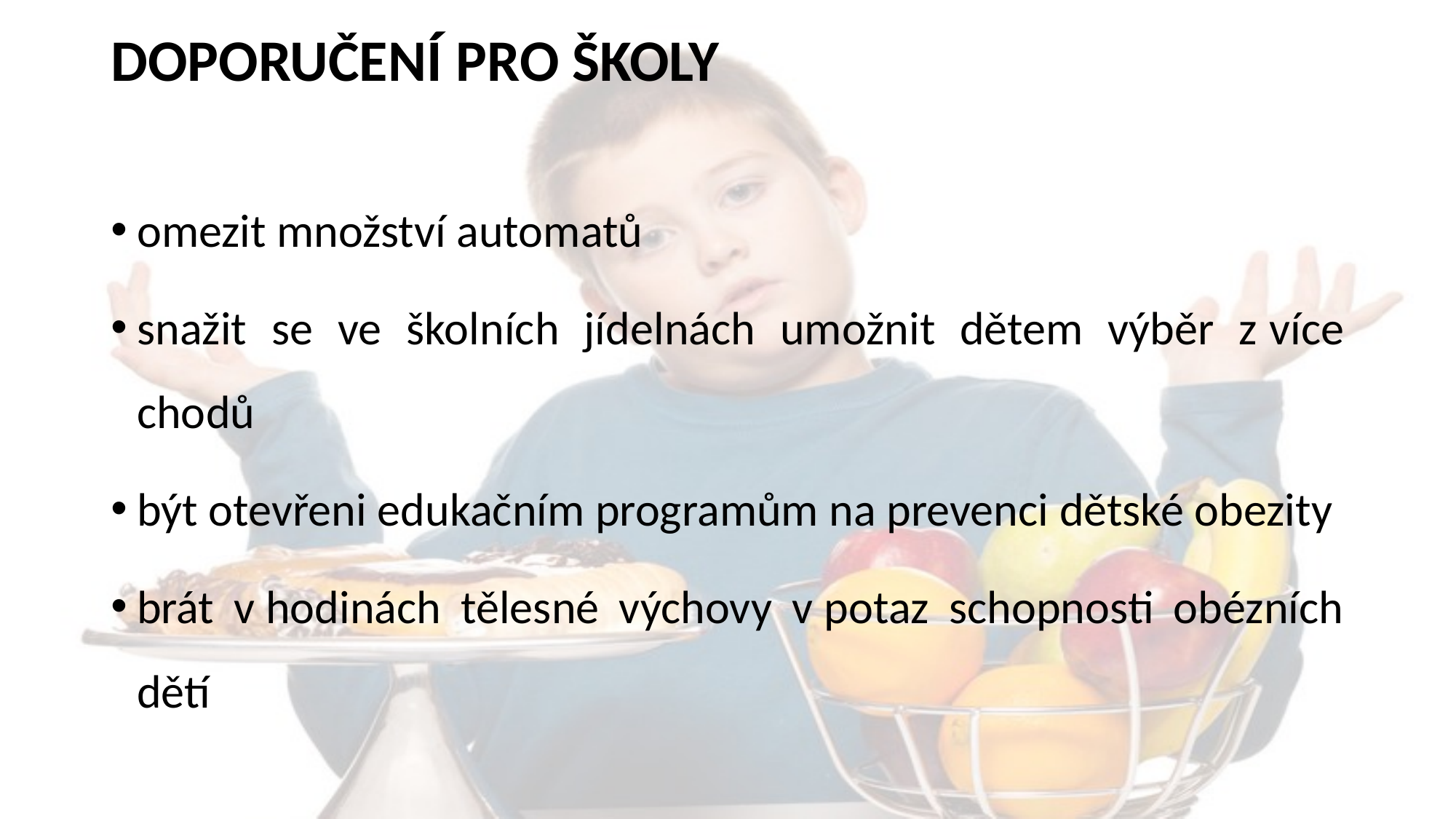

DOPORUČENÍ PRO ŠKOLY

omezit množství automatů
snažit se ve školních jídelnách umožnit dětem výběr z více chodů
být otevřeni edukačním programům na prevenci dětské obezity
brát v hodinách tělesné výchovy v potaz schopnosti obézních dětí